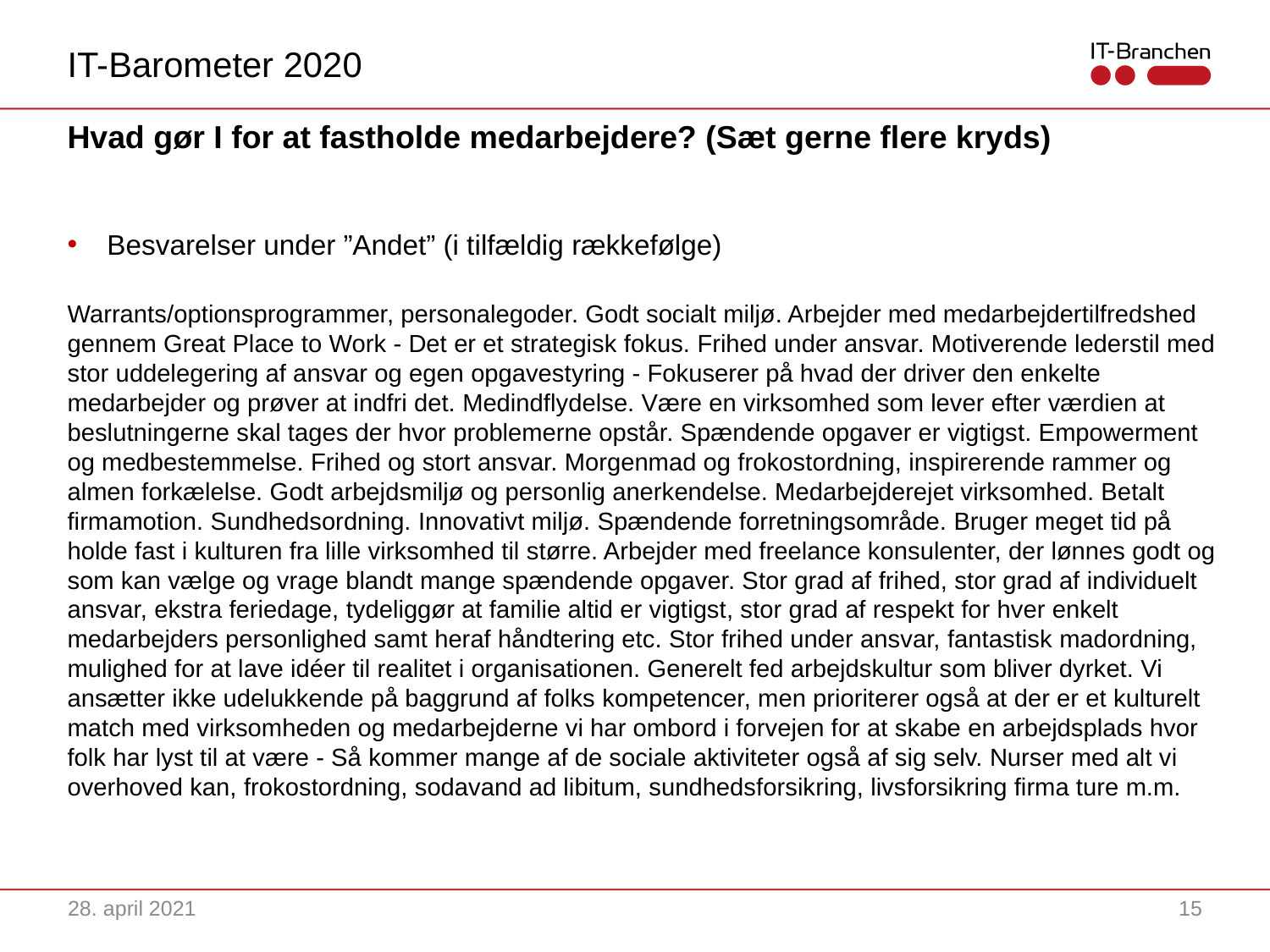

IT-Barometer 2020
# Hvad gør I for at fastholde medarbejdere? (Sæt gerne flere kryds)
Besvarelser under ”Andet” (i tilfældig rækkefølge)
Warrants/optionsprogrammer, personalegoder. Godt socialt miljø. Arbejder med medarbejdertilfredshed gennem Great Place to Work - Det er et strategisk fokus. Frihed under ansvar. Motiverende lederstil med stor uddelegering af ansvar og egen opgavestyring - Fokuserer på hvad der driver den enkelte medarbejder og prøver at indfri det. Medindflydelse. Være en virksomhed som lever efter værdien at beslutningerne skal tages der hvor problemerne opstår. Spændende opgaver er vigtigst. Empowerment og medbestemmelse. Frihed og stort ansvar. Morgenmad og frokostordning, inspirerende rammer og almen forkælelse. Godt arbejdsmiljø og personlig anerkendelse. Medarbejderejet virksomhed. Betalt firmamotion. Sundhedsordning. Innovativt miljø. Spændende forretningsområde. Bruger meget tid på holde fast i kulturen fra lille virksomhed til større. Arbejder med freelance konsulenter, der lønnes godt og som kan vælge og vrage blandt mange spændende opgaver. Stor grad af frihed, stor grad af individuelt ansvar, ekstra feriedage, tydeliggør at familie altid er vigtigst, stor grad af respekt for hver enkelt medarbejders personlighed samt heraf håndtering etc. Stor frihed under ansvar, fantastisk madordning, mulighed for at lave idéer til realitet i organisationen. Generelt fed arbejdskultur som bliver dyrket. Vi ansætter ikke udelukkende på baggrund af folks kompetencer, men prioriterer også at der er et kulturelt match med virksomheden og medarbejderne vi har ombord i forvejen for at skabe en arbejdsplads hvor folk har lyst til at være - Så kommer mange af de sociale aktiviteter også af sig selv. Nurser med alt vi overhoved kan, frokostordning, sodavand ad libitum, sundhedsforsikring, livsforsikring firma ture m.m.
28. april 2021
15